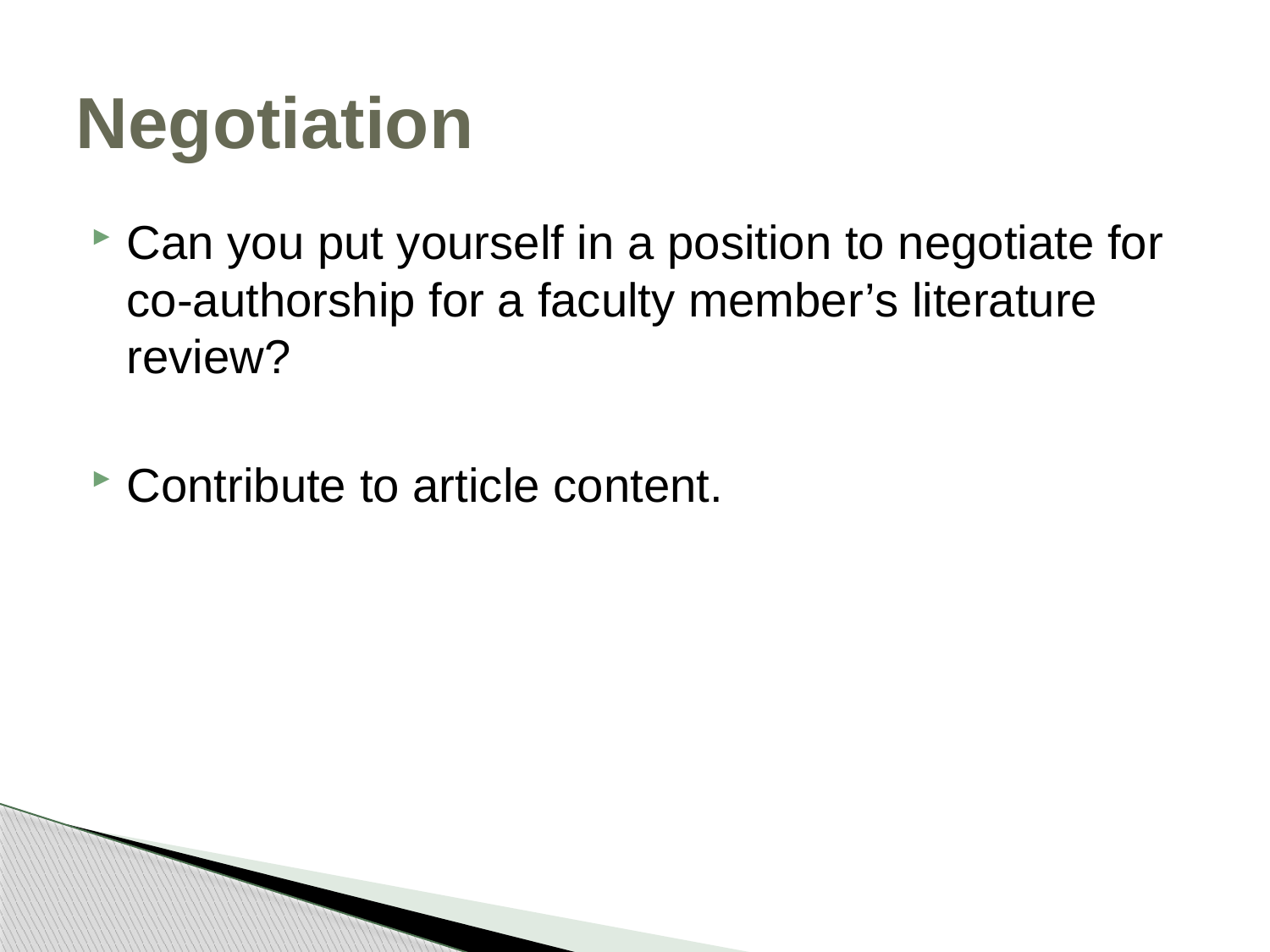

# Negotiation
Can you put yourself in a position to negotiate for co-authorship for a faculty member’s literature review?

Contribute to article content.